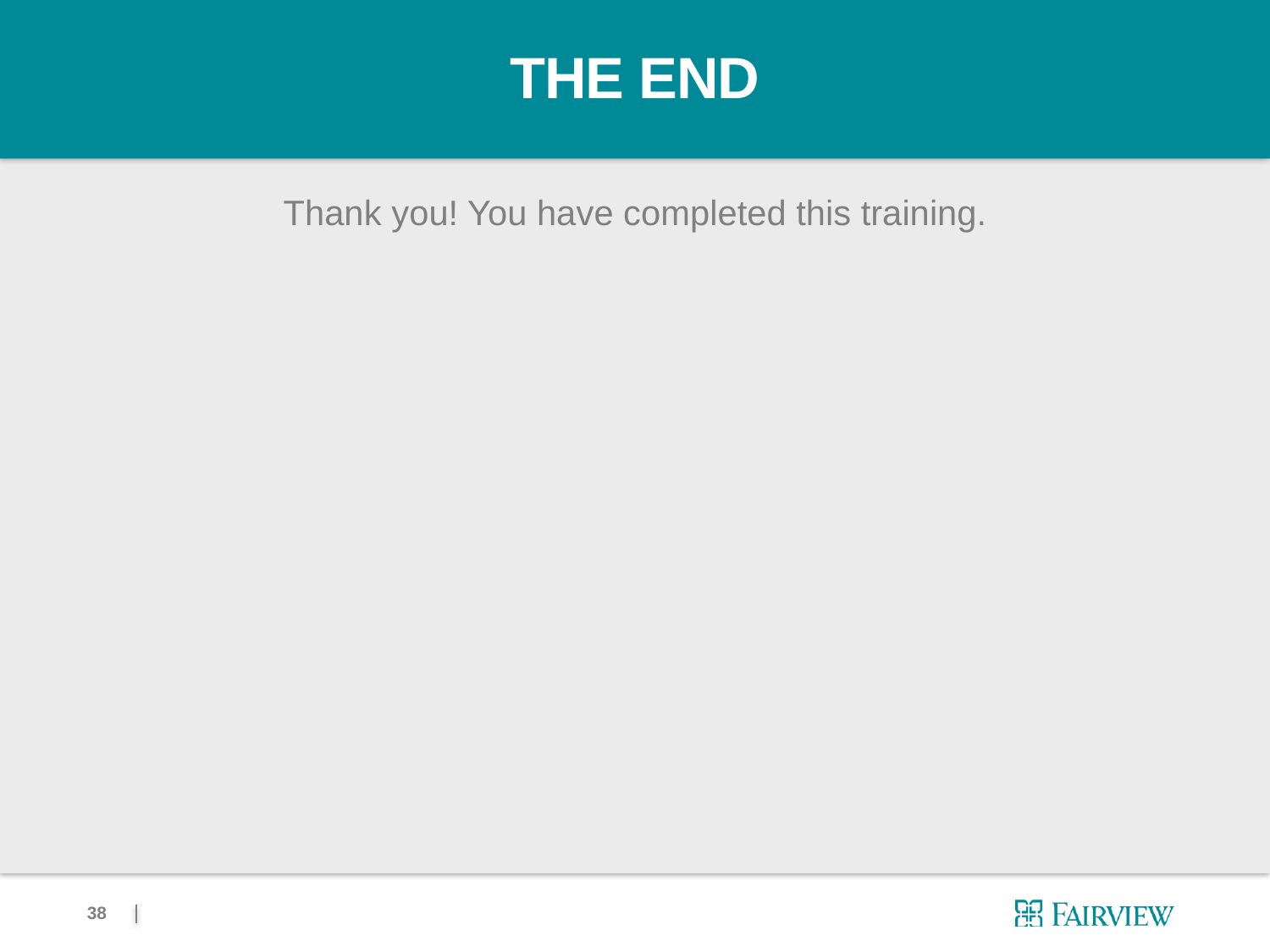

# THE END
Thank you! You have completed this training.
38